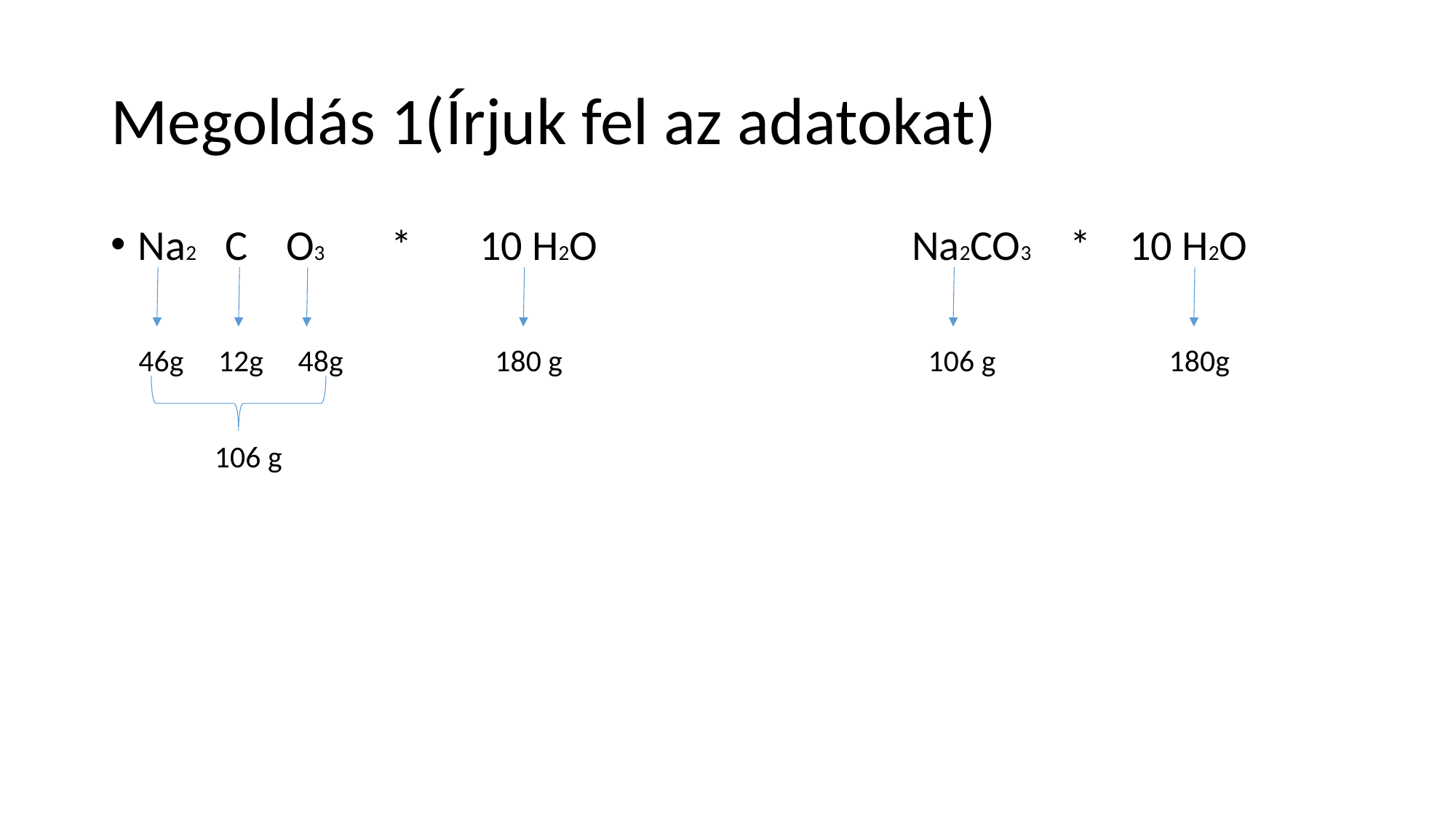

# Megoldás 1(Írjuk fel az adatokat)
Na2      C    O3              *       10 H2O			 Na2CO3    *    10 H2O

    46g     12g     48g                      180 g                                                     106 g	           180g

               106 g